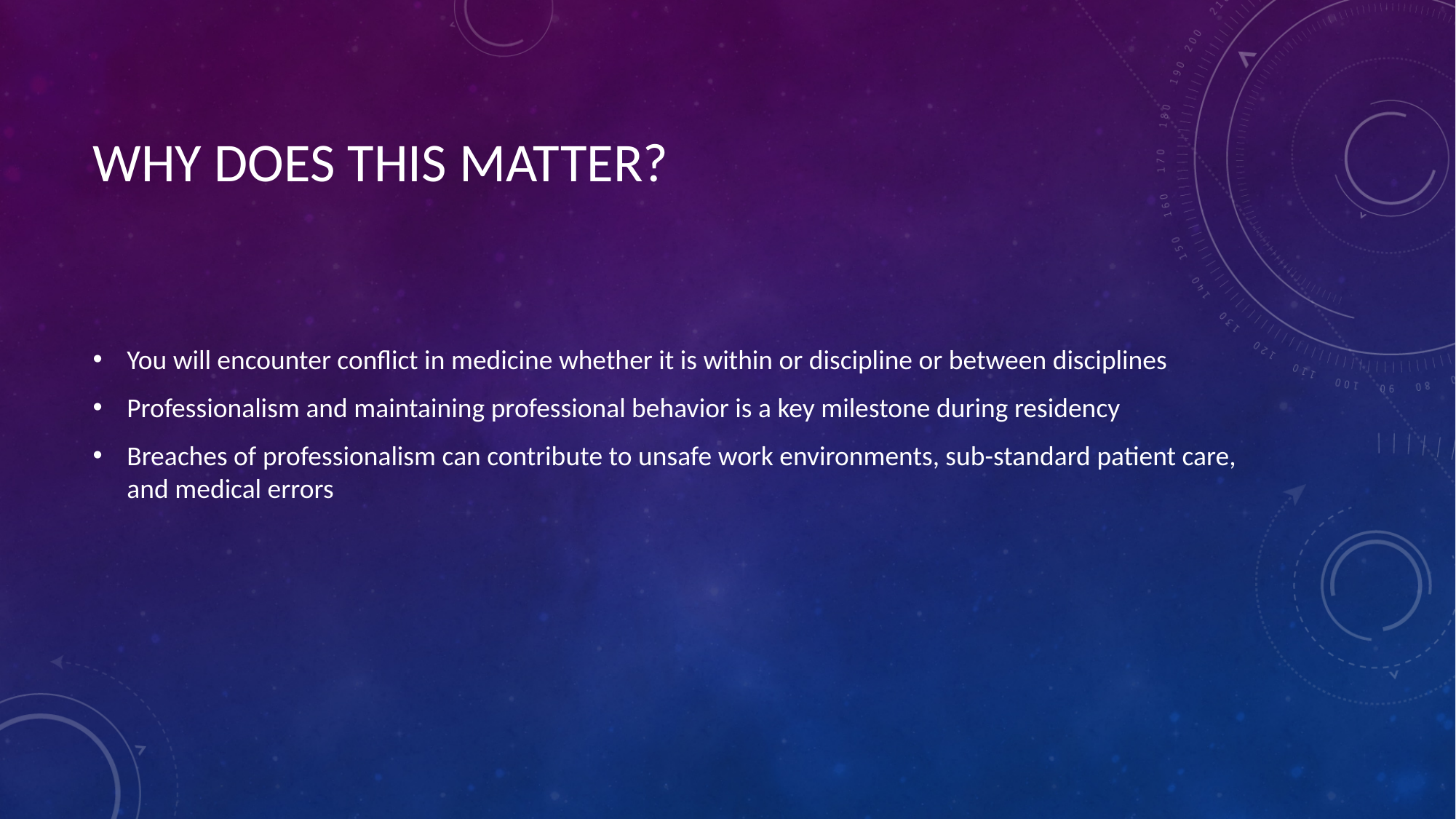

# Why does this matter?
You will encounter conflict in medicine whether it is within or discipline or between disciplines
Professionalism and maintaining professional behavior is a key milestone during residency
Breaches of professionalism can contribute to unsafe work environments, sub-standard patient care, and medical errors